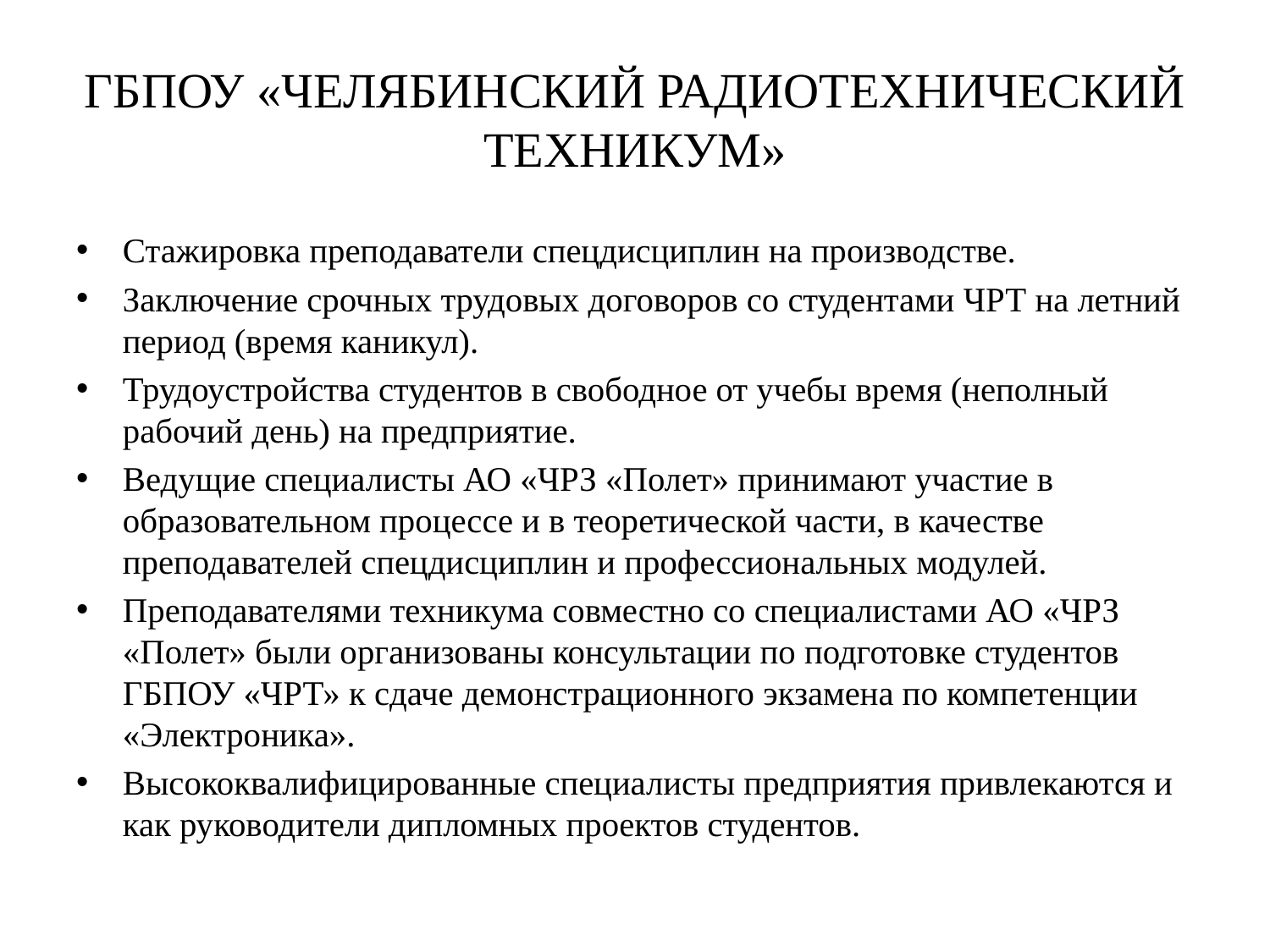

# ГБПОУ «ЧЕЛЯБИНСКИЙ РАДИОТЕХНИЧЕСКИЙ ТЕХНИКУМ»
Стажировка преподаватели спецдисциплин на производстве.
Заключение срочных трудовых договоров со студентами ЧРТ на летний период (время каникул).
Трудоустройства студентов в свободное от учебы время (неполный рабочий день) на предприятие.
Ведущие специалисты АО «ЧРЗ «Полет» принимают участие в образовательном процессе и в теоретической части, в качестве преподавателей спецдисциплин и профессиональных модулей.
Преподавателями техникума совместно со специалистами АО «ЧРЗ «Полет» были организованы консультации по подготовке студентов ГБПОУ «ЧРТ» к сдаче демонстрационного экзамена по компетенции «Электроника».
Высококвалифицированные специалисты предприятия привлекаются и как руководители дипломных проектов студентов.